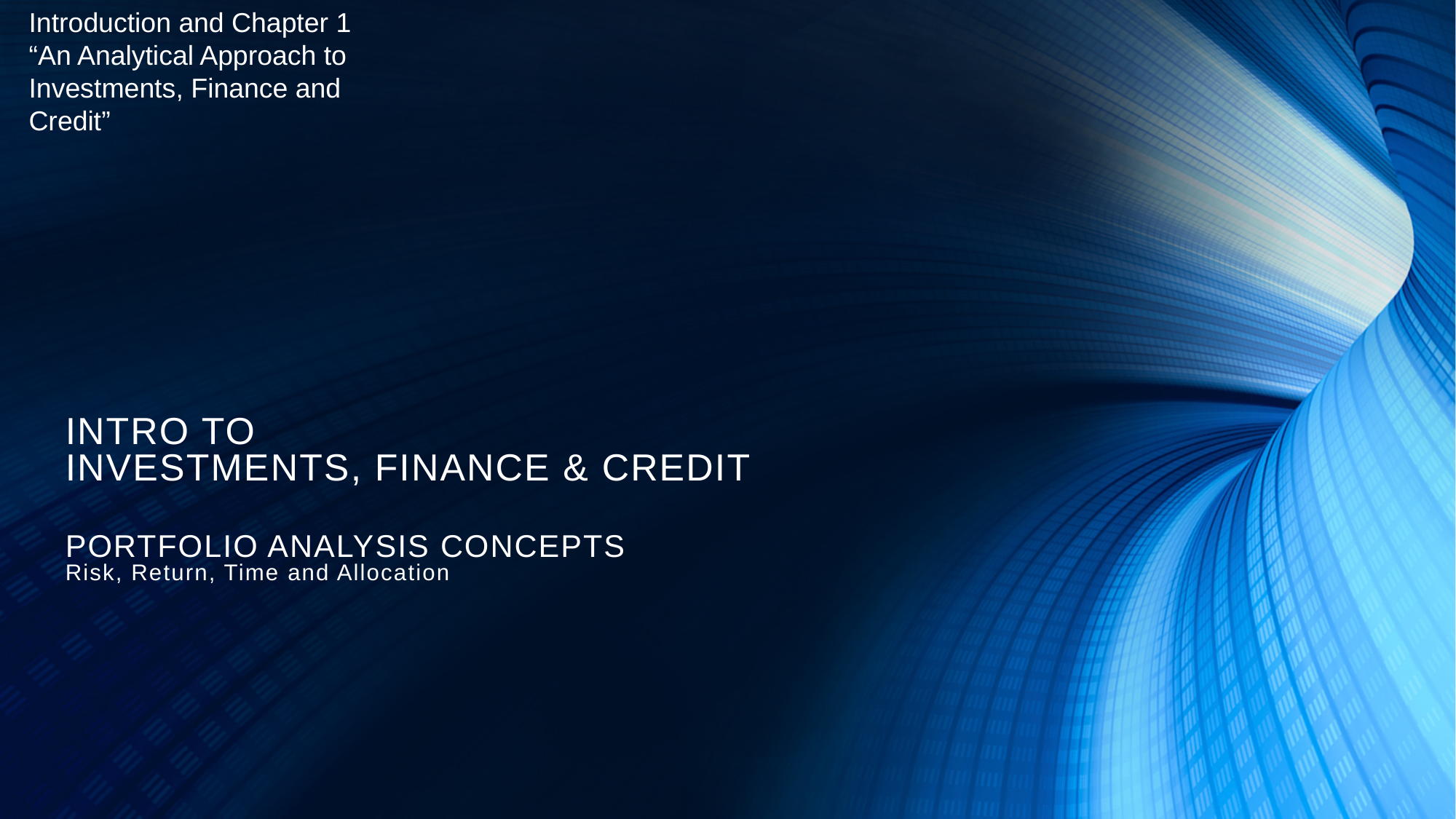

Introduction and Chapter 1
“An Analytical Approach to Investments, Finance and Credit”
# INTRO TO INVESTMENTS, FINANCE & CREDIT PORTFOLIO ANALYSIS CONCEPTS Risk, Return, Time and Allocation